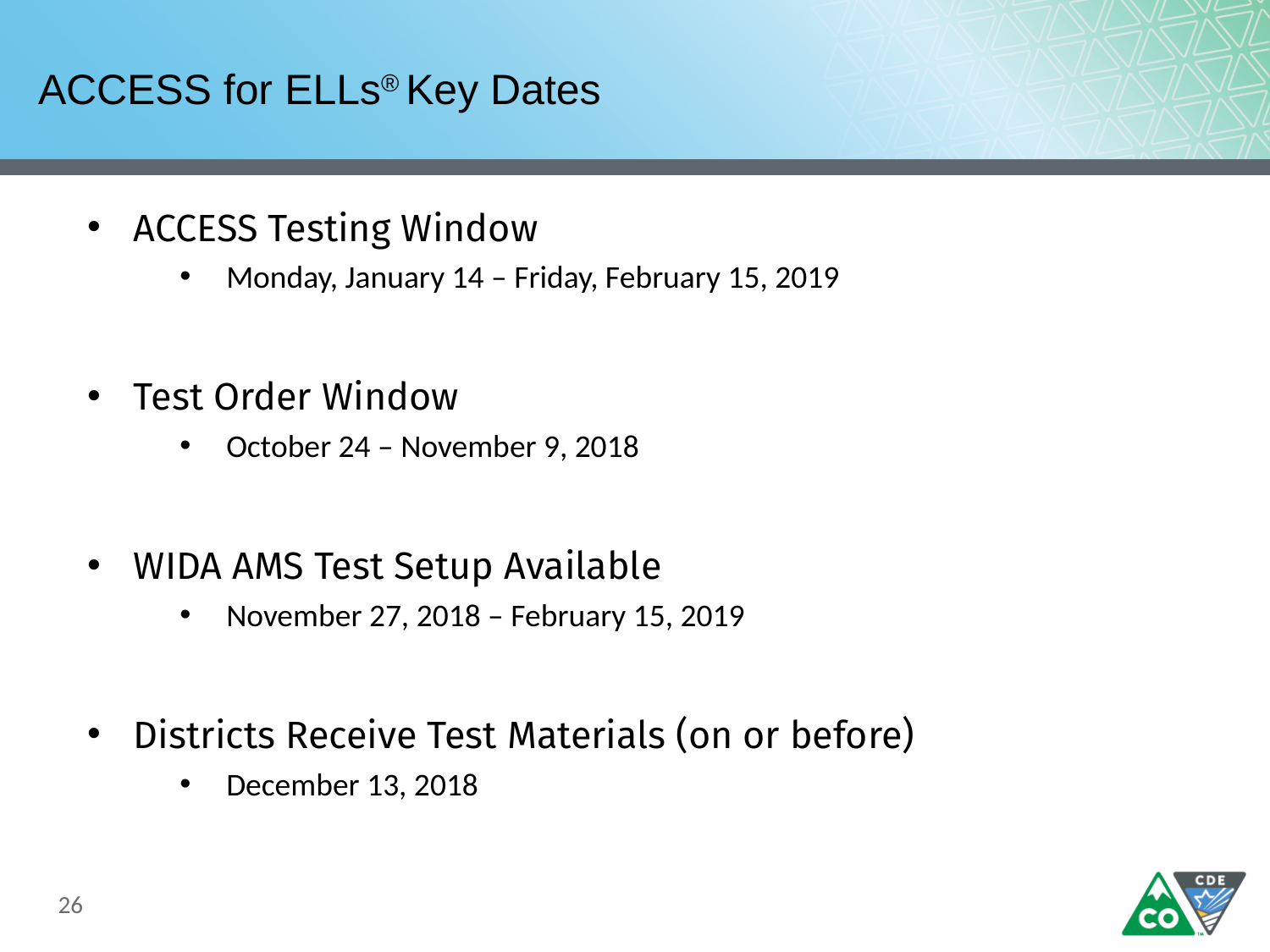

# ACCESS for ELLs® Key Dates
ACCESS Testing Window
Monday, January 14 – Friday, February 15, 2019

Test Order Window
October 24 – November 9, 2018

WIDA AMS Test Setup Available
November 27, 2018 – February 15, 2019

Districts Receive Test Materials (on or before)
December 13, 2018
26